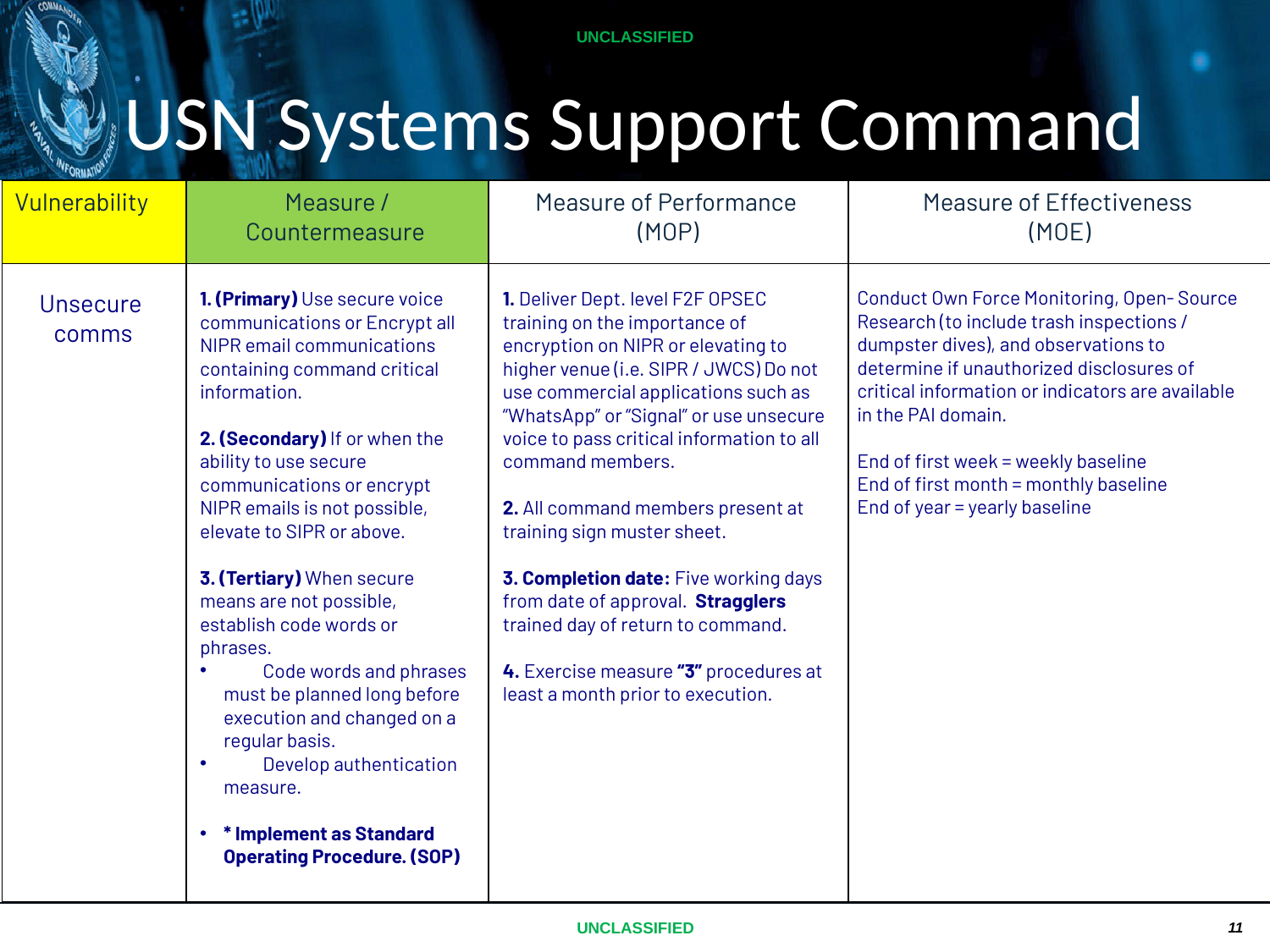

USN Systems Support Command
| Vulnerability | Measure / Countermeasure | Measure of Performance (MOP) | Measure of Effectiveness (MOE) |
| --- | --- | --- | --- |
|  |  |  |  |
Conduct Own Force Monitoring, Open- Source Research (to include trash inspections / dumpster dives), and observations to determine if unauthorized disclosures of critical information or indicators are available in the PAI domain.

End of first week = weekly baseline
End of first month = monthly baseline
End of year = yearly baseline
1. (Primary) Use secure voice communications or Encrypt all NIPR email communications containing command critical information.

2. (Secondary) If or when the ability to use secure communications or encrypt NIPR emails is not possible, elevate to SIPR or above.

3. (Tertiary) When secure means are not possible, establish code words or phrases.
	Code words and phrases must be planned long before execution and changed on a regular basis.
 	Develop authentication measure.

* Implement as Standard Operating Procedure. (SOP)
1. Deliver Dept. level F2F OPSEC training on the importance of encryption on NIPR or elevating to higher venue (i.e. SIPR / JWCS) Do not use commercial applications such as “WhatsApp” or “Signal” or use unsecure voice to pass critical information to all command members.

2. All command members present at training sign muster sheet.

3. Completion date: Five working days from date of approval.  Stragglers trained day of return to command.

4. Exercise measure “3” procedures at least a month prior to execution.
Unsecure
comms